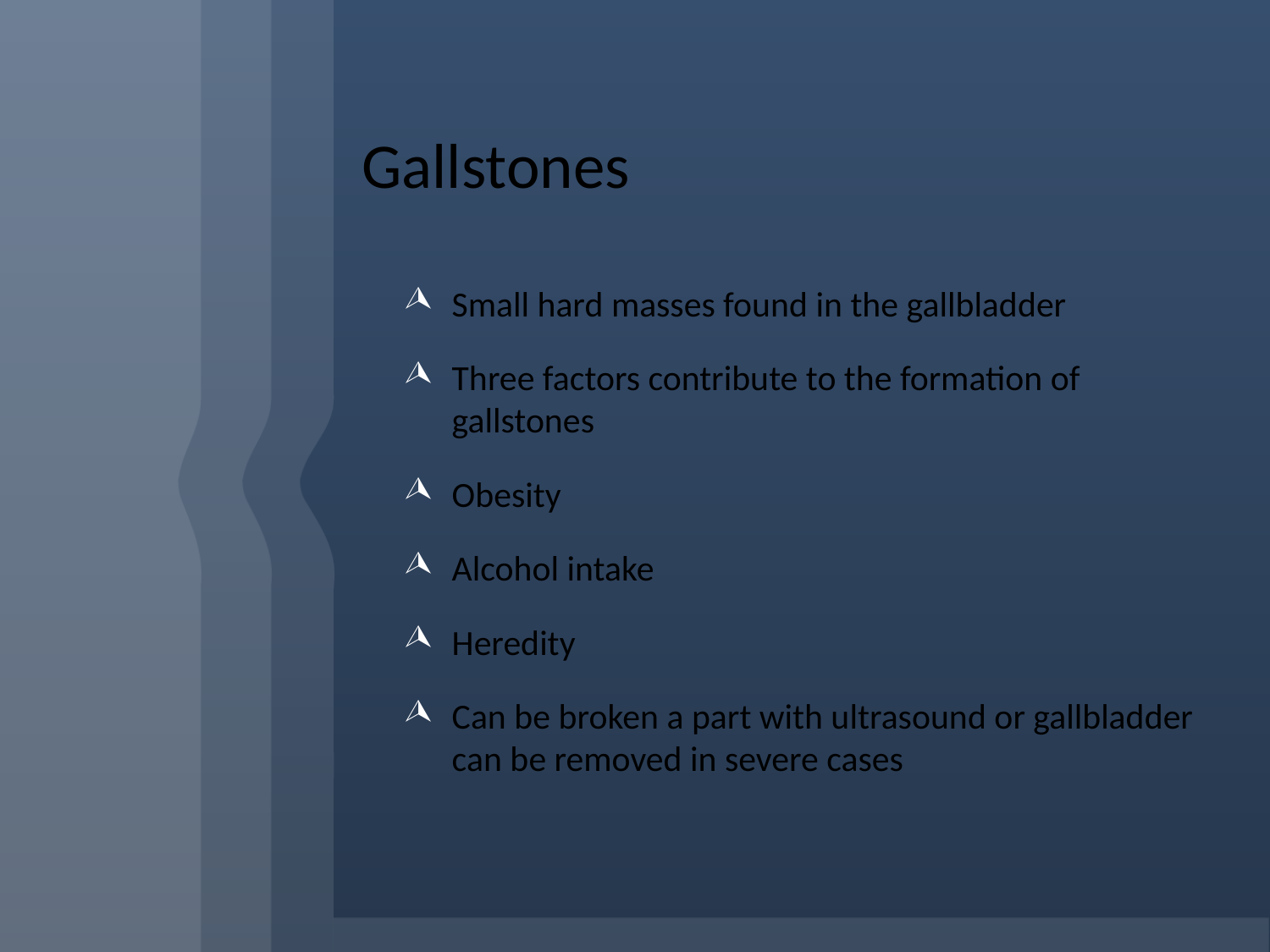

# Gallstones
Small hard masses found in the gallbladder
Three factors contribute to the formation of gallstones
Obesity
Alcohol intake
Heredity
Can be broken a part with ultrasound or gallbladder can be removed in severe cases